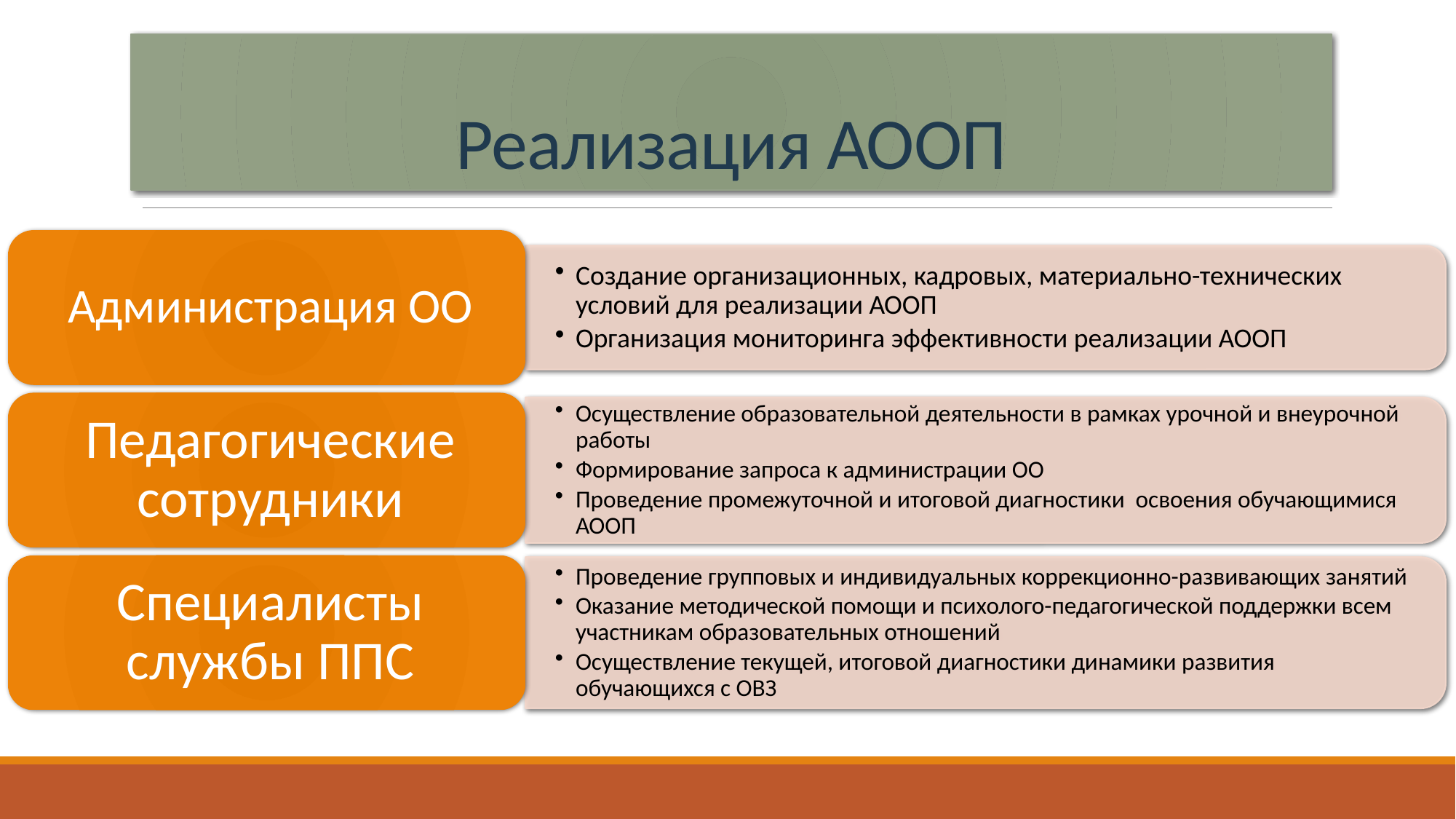

# Реализация АООП
Создание организационных, кадровых, материально-технических условий для реализации АООП
Организация мониторинга эффективности реализации АООП
Администрация ОО
Осуществление образовательной деятельности в рамках урочной и внеурочной работы
Формирование запроса к администрации ОО
Проведение промежуточной и итоговой диагностики  освоения обучающимися АООП
Педагогические сотрудники
Проведение групповых и индивидуальных коррекционно-развивающих занятий
Оказание методической помощи и психолого-педагогической поддержки всем участникам образовательных отношений
Осуществление текущей, итоговой диагностики динамики развития обучающихся с ОВЗ
Специалисты службы ППС